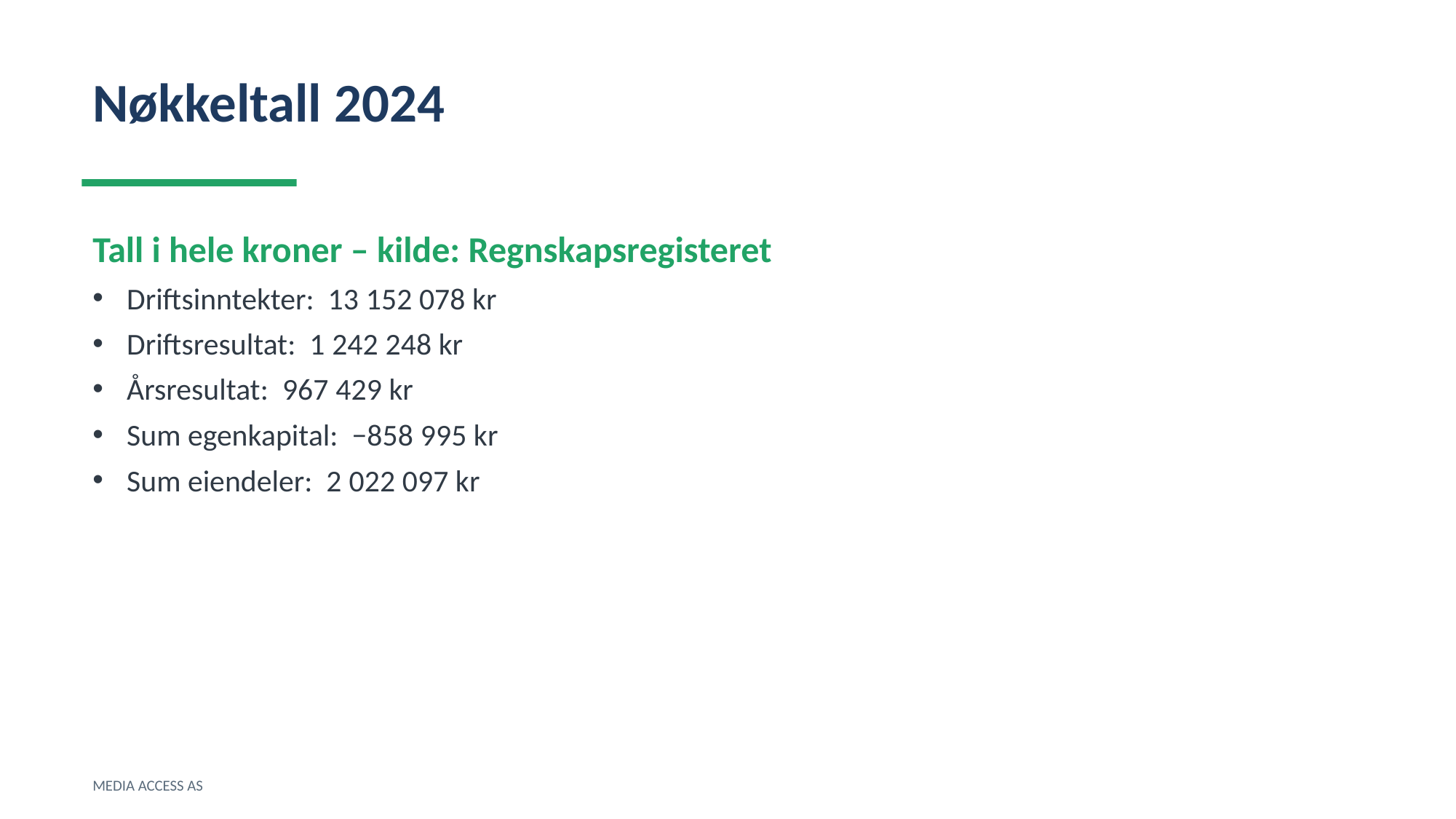

Nøkkeltall 2024

Tall i hele kroner – kilde: Regnskapsregisteret
Driftsinntekter:  13 152 078 kr
Driftsresultat:  1 242 248 kr
Årsresultat:  967 429 kr
Sum egenkapital:  −858 995 kr
Sum eiendeler:  2 022 097 kr
MEDIA ACCESS AS